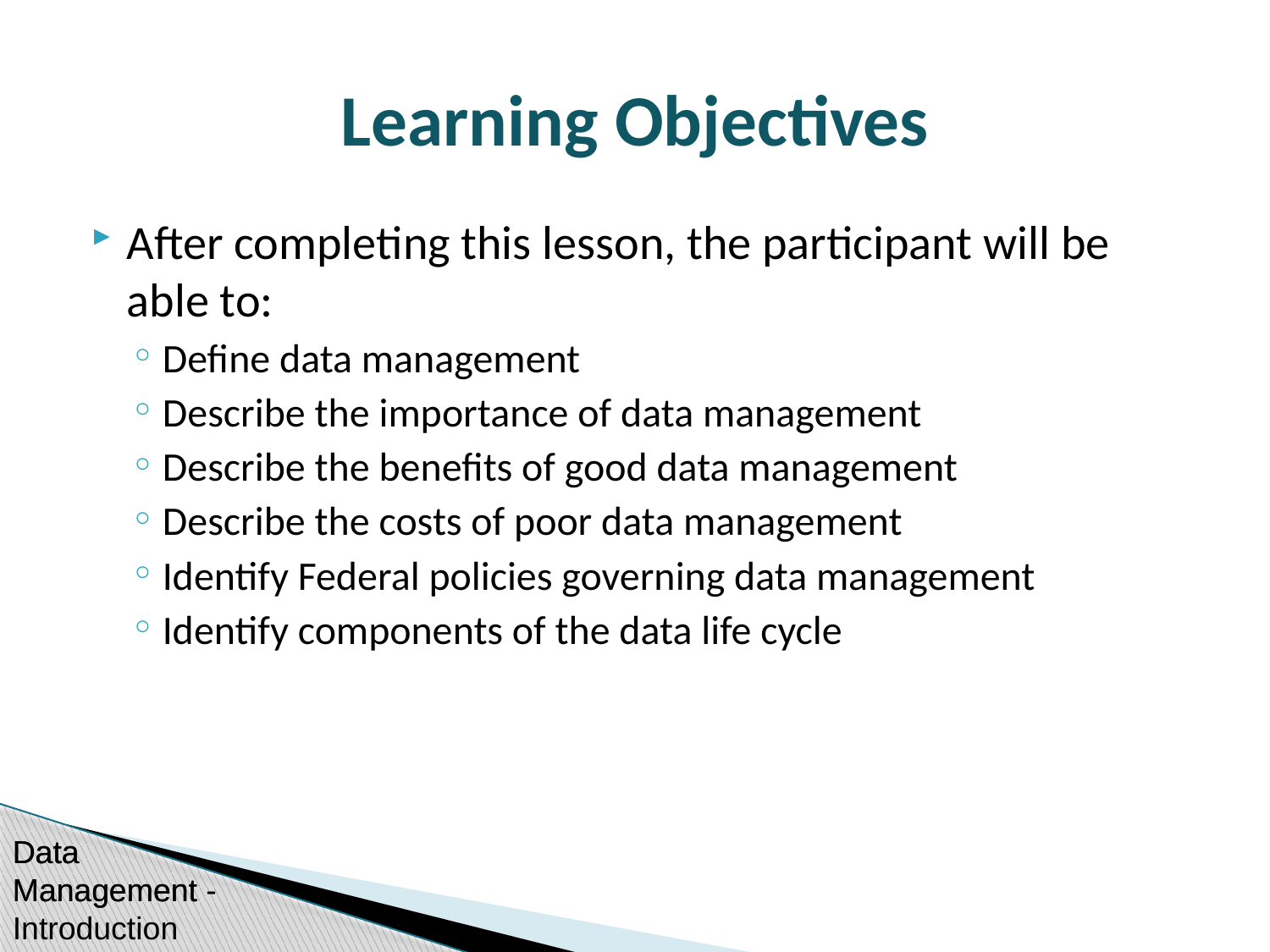

# Learning Objectives
After completing this lesson, the participant will be able to:
Define data management
Describe the importance of data management
Describe the benefits of good data management
Describe the costs of poor data management
Identify Federal policies governing data management
Identify components of the data life cycle